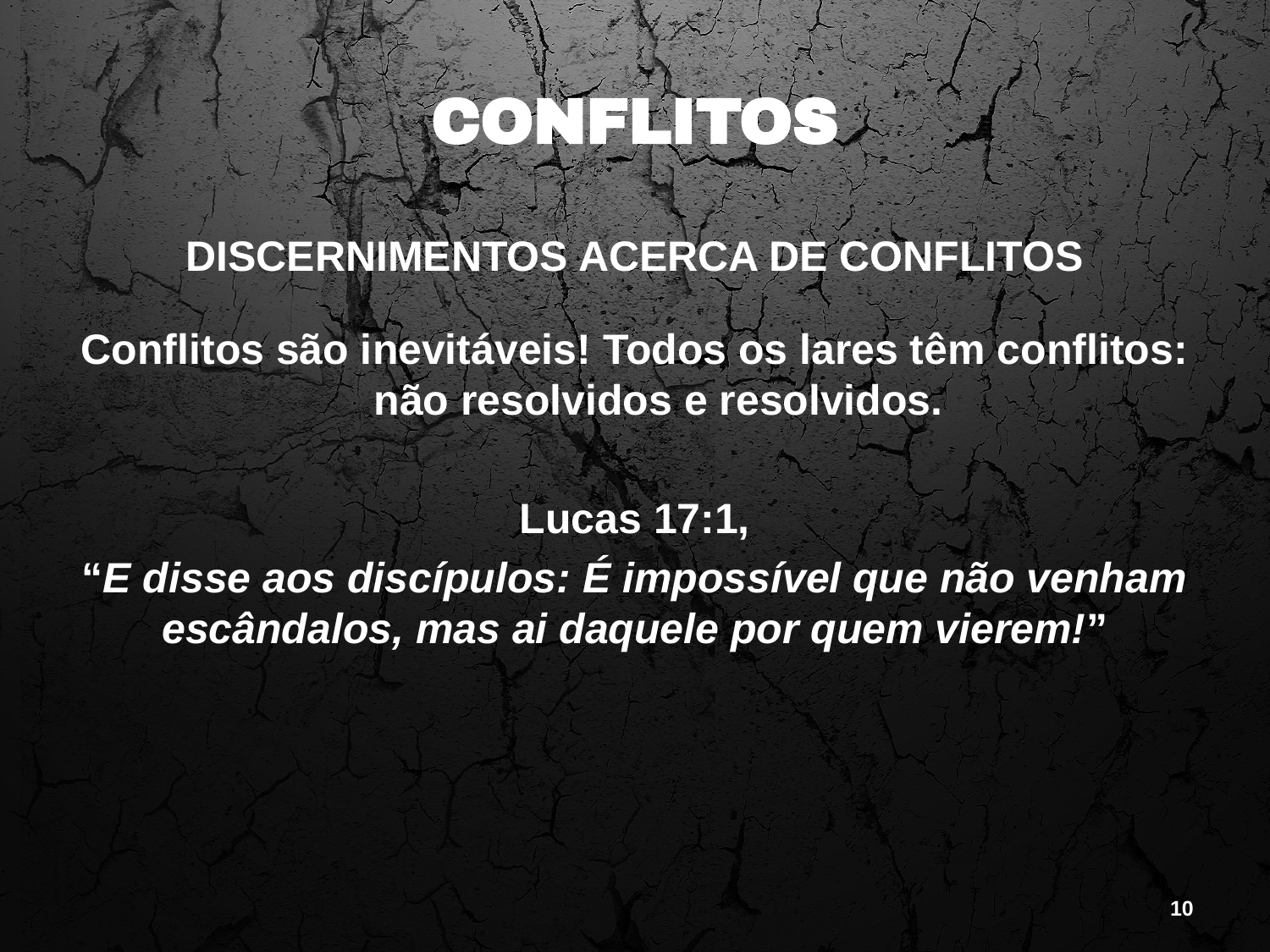

# CONFLITOS
DISCERNIMENTOS ACERCA DE CONFLITOS

Conflitos são inevitáveis! Todos os lares têm conflitos: não resolvidos e resolvidos.

Lucas 17:1,
“E disse aos discípulos: É impossível que não venham escândalos, mas ai daquele por quem vierem!”
10